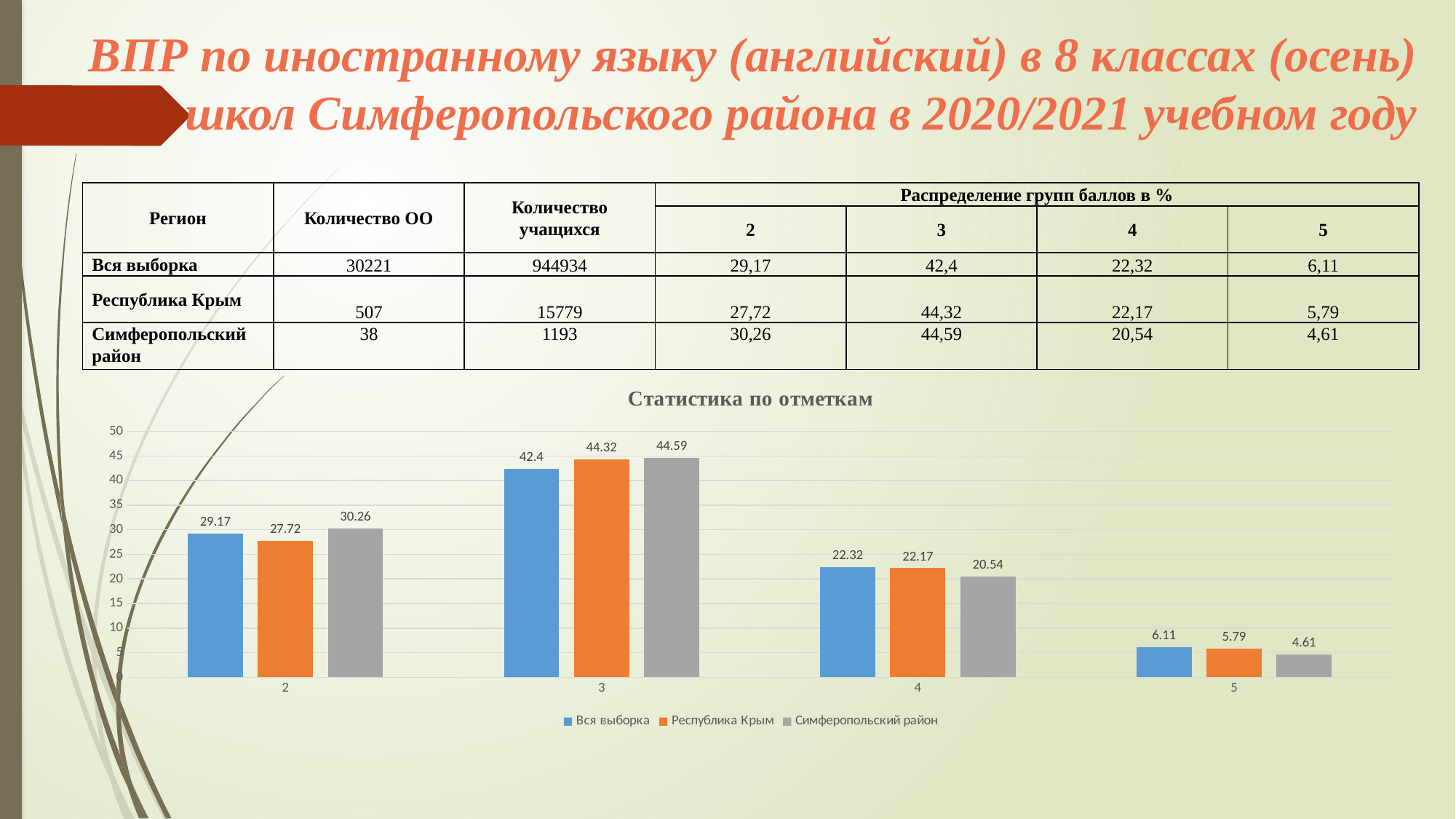

ВПР по иностранному языку (английский) в 8 классах (осень) школ Симферопольского района в 2020/2021 учебном году
| Регион | Количество ОО | Количество учащихся | Распределение групп баллов в % |  |  |  |
| --- | --- | --- | --- | --- | --- | --- |
|  |  |  | 2 | 3 | 4 | 5 |
| Вся выборка | 30221 | 944934 | 29,17 | 42,4 | 22,32 | 6,11 |
| Республика Крым | 507 | 15779 | 27,72 | 44,32 | 22,17 | 5,79 |
| Симферопольский район | 38 | 1193 | 30,26 | 44,59 | 20,54 | 4,61 |

### Chart: Статистика по отметкам

| Category | Вся выборка | Республика Крым | Симферопольский район |
|---|---|---|---|
| 2 | 29.17 | 27.72 | 30.259999999999998 |
| 3 | 42.4 | 44.32 | 44.59 |
| 4 | 22.32 | 22.17 | 20.54 |
| 5 | 6.109999999999999 | 5.79 | 4.609999999999999 |